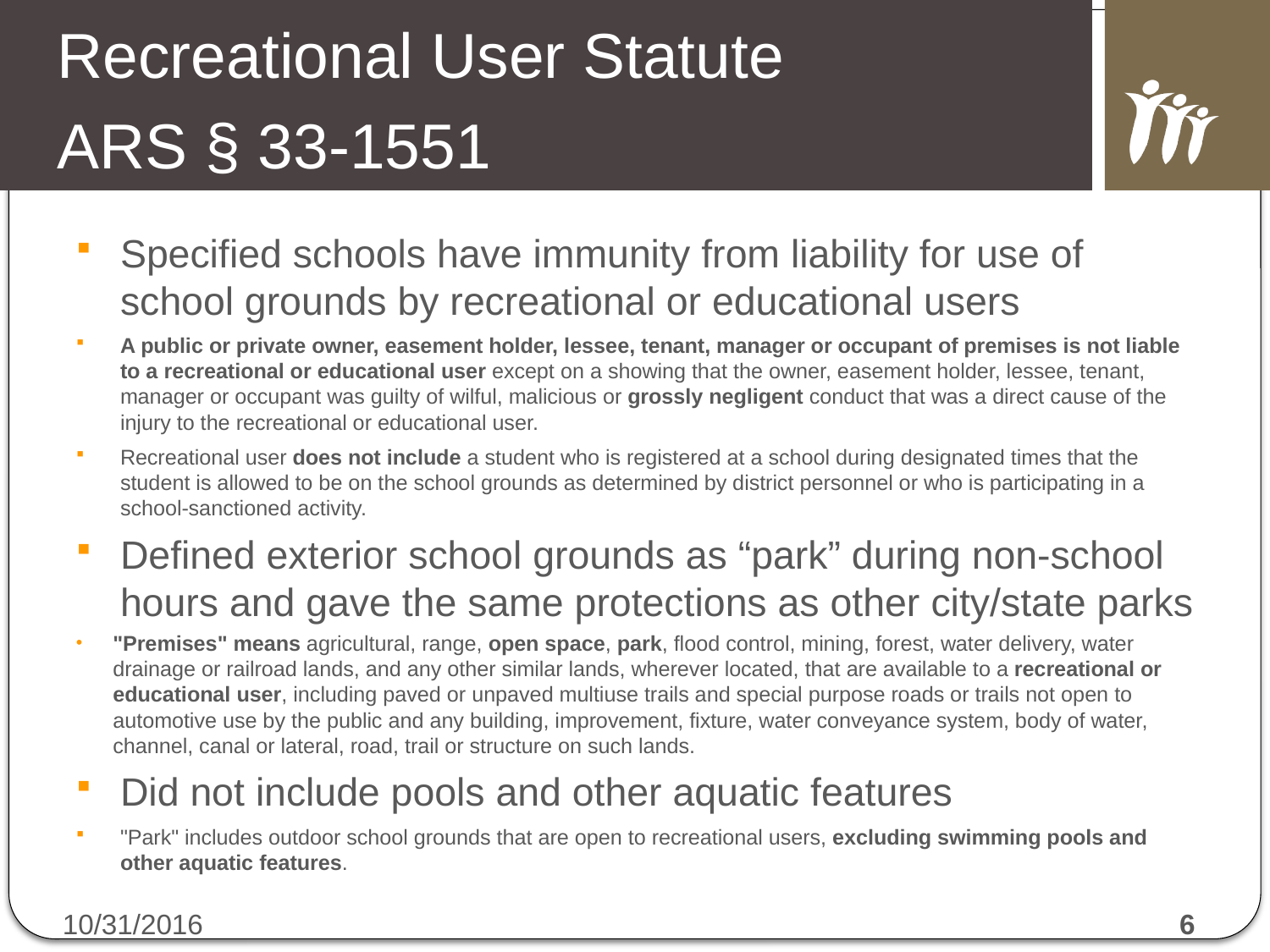

Recreational User Statute
ARS § 33-1551
Specified schools have immunity from liability for use of school grounds by recreational or educational users
A public or private owner, easement holder, lessee, tenant, manager or occupant of premises is not liable to a recreational or educational user except on a showing that the owner, easement holder, lessee, tenant, manager or occupant was guilty of wilful, malicious or grossly negligent conduct that was a direct cause of the injury to the recreational or educational user.
Recreational user does not include a student who is registered at a school during designated times that the student is allowed to be on the school grounds as determined by district personnel or who is participating in a school-sanctioned activity.
Defined exterior school grounds as “park” during non-school hours and gave the same protections as other city/state parks
"Premises" means agricultural, range, open space, park, flood control, mining, forest, water delivery, water drainage or railroad lands, and any other similar lands, wherever located, that are available to a recreational or educational user, including paved or unpaved multiuse trails and special purpose roads or trails not open to automotive use by the public and any building, improvement, fixture, water conveyance system, body of water, channel, canal or lateral, road, trail or structure on such lands.
Did not include pools and other aquatic features
"Park" includes outdoor school grounds that are open to recreational users, excluding swimming pools and other aquatic features.

10/31/2016
6